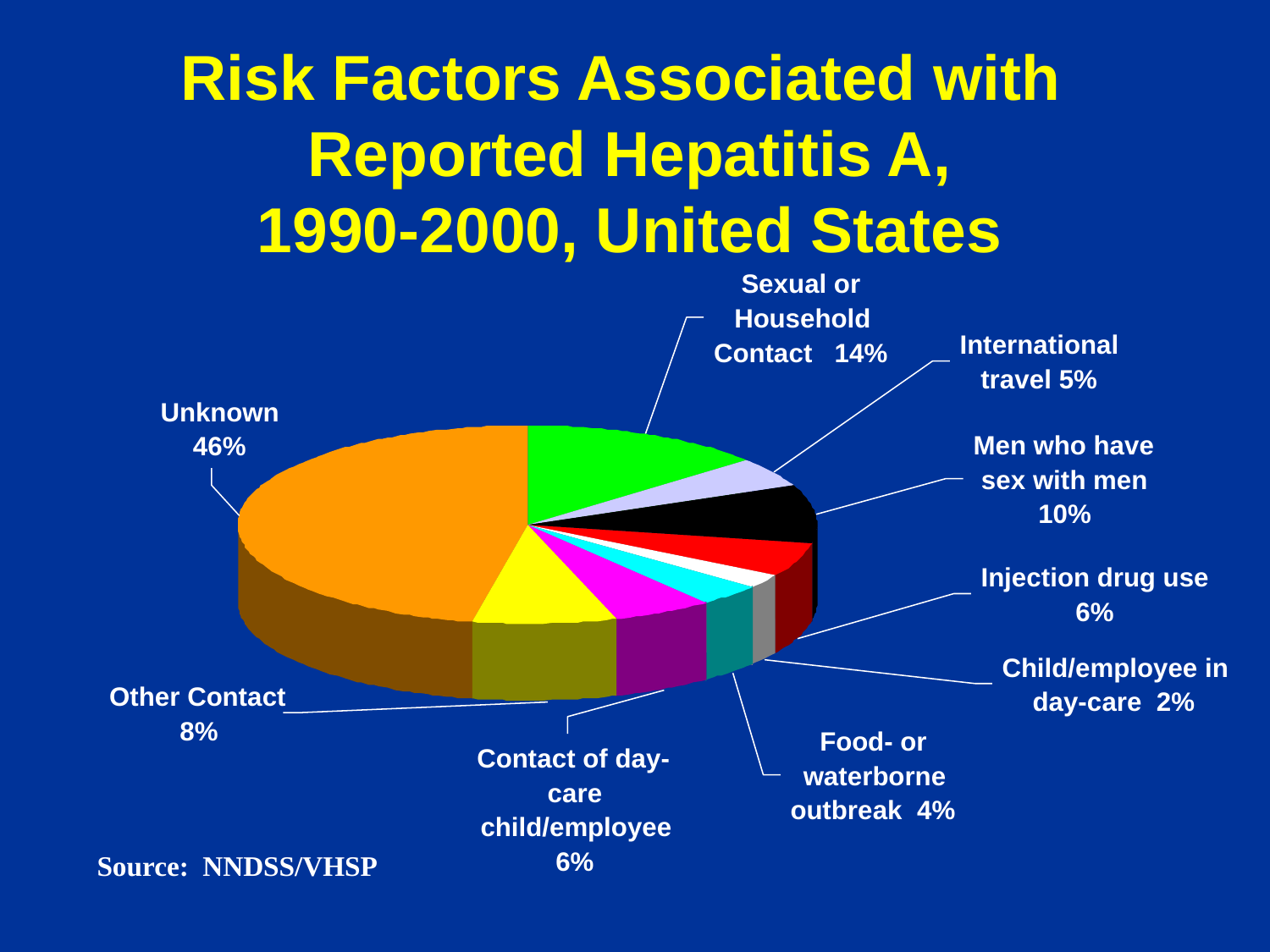

Risk Factors Associated with
Reported Hepatitis A,
1990-2000, United States
Sexual or
Household

International
Contact   14%

travel 5%
Unknown

Men who have
46%

sex with men

10%

Injection drug use

6%

Child/employee in

Other Contact
day-care  2%

8%
Food- or
Contact of day-
waterborne
care
outbreak  4%
child/employee
Source:  NNDSS/VHSP
6%